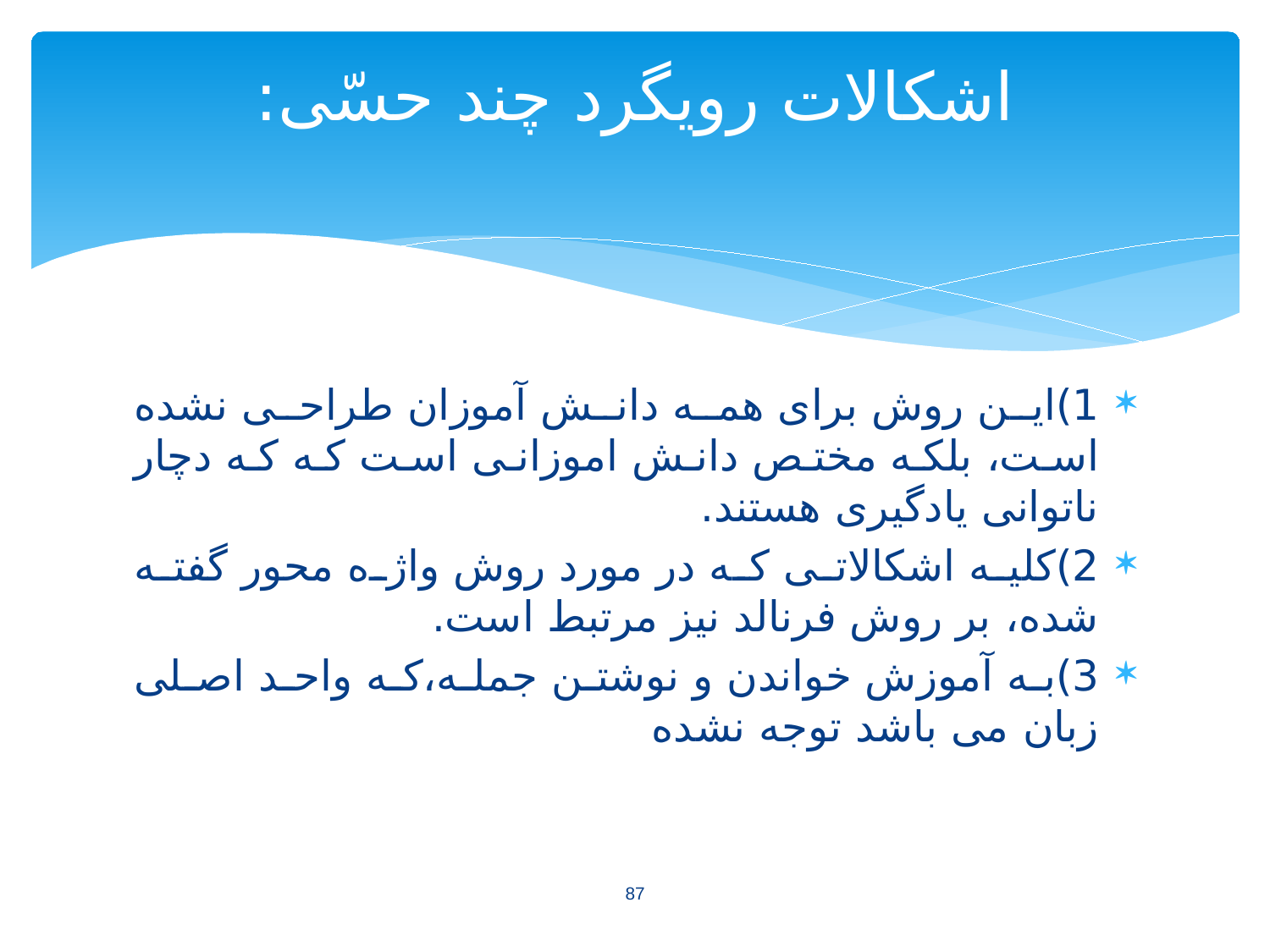

# اشکالات رویگرد چند حسّی:
1)این روش برای همه دانش آموزان طراحی نشده است، بلکه مختص دانش اموزانی است که که دچار ناتوانی یادگیری هستند.
2)کلیه اشکالاتی که در مورد روش واژه محور گفته شده، بر روش فرنالد نیز مرتبط است.
3)به آموزش خواندن و نوشتن جمله،که واحد اصلی زبان می باشد توجه نشده

87